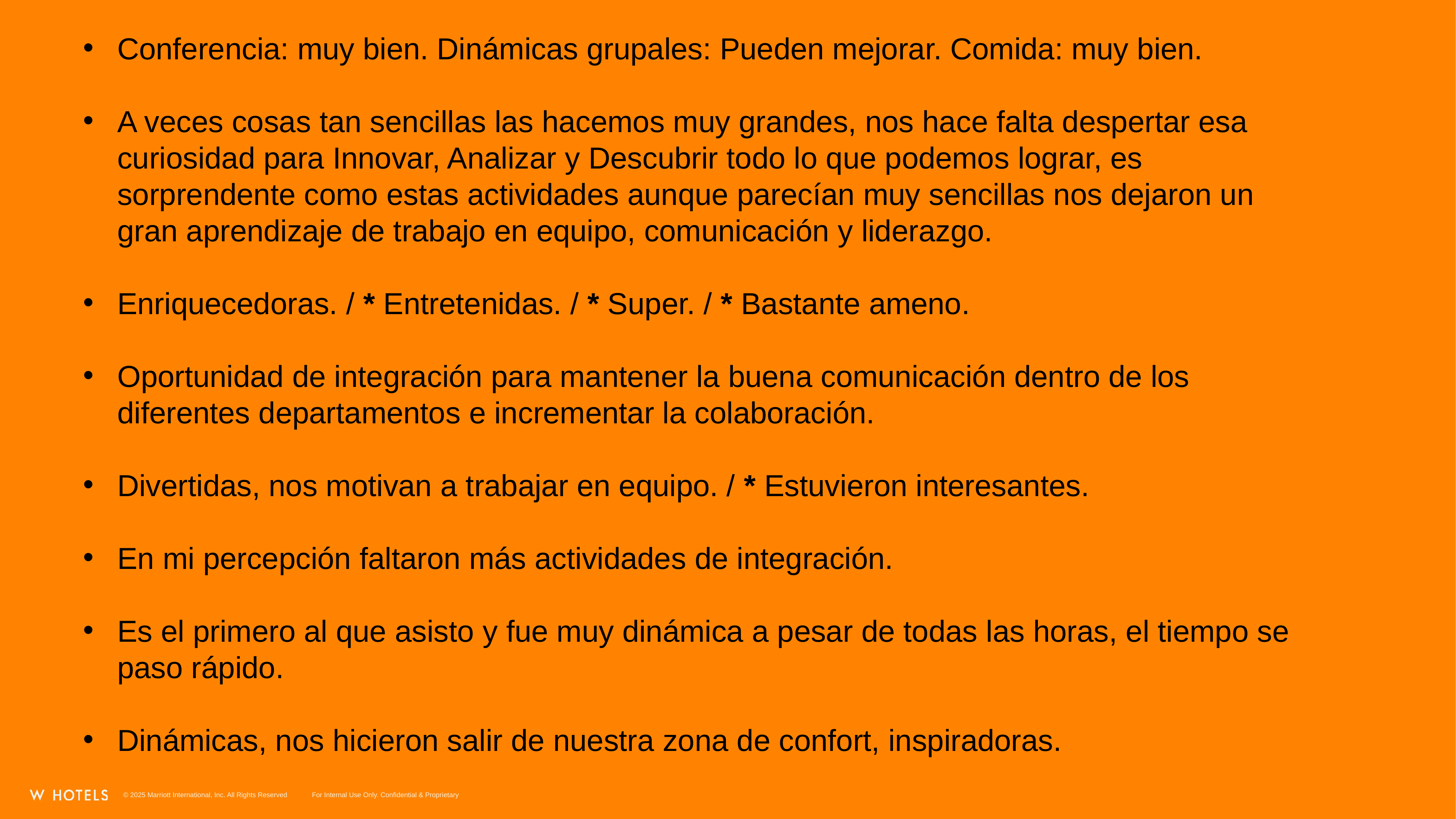

Conferencia: muy bien. Dinámicas grupales: Pueden mejorar. Comida: muy bien.

A veces cosas tan sencillas las hacemos muy grandes, nos hace falta despertar esa curiosidad para Innovar, Analizar y Descubrir todo lo que podemos lograr, es sorprendente como estas actividades aunque parecían muy sencillas nos dejaron un gran aprendizaje de trabajo en equipo, comunicación y liderazgo.

Enriquecedoras. / * Entretenidas. / * Super. / * Bastante ameno.

Oportunidad de integración para mantener la buena comunicación dentro de los diferentes departamentos e incrementar la colaboración.

Divertidas, nos motivan a trabajar en equipo. / * Estuvieron interesantes.

En mi percepción faltaron más actividades de integración.

Es el primero al que asisto y fue muy dinámica a pesar de todas las horas, el tiempo se paso rápido.

Dinámicas, nos hicieron salir de nuestra zona de confort, inspiradoras.